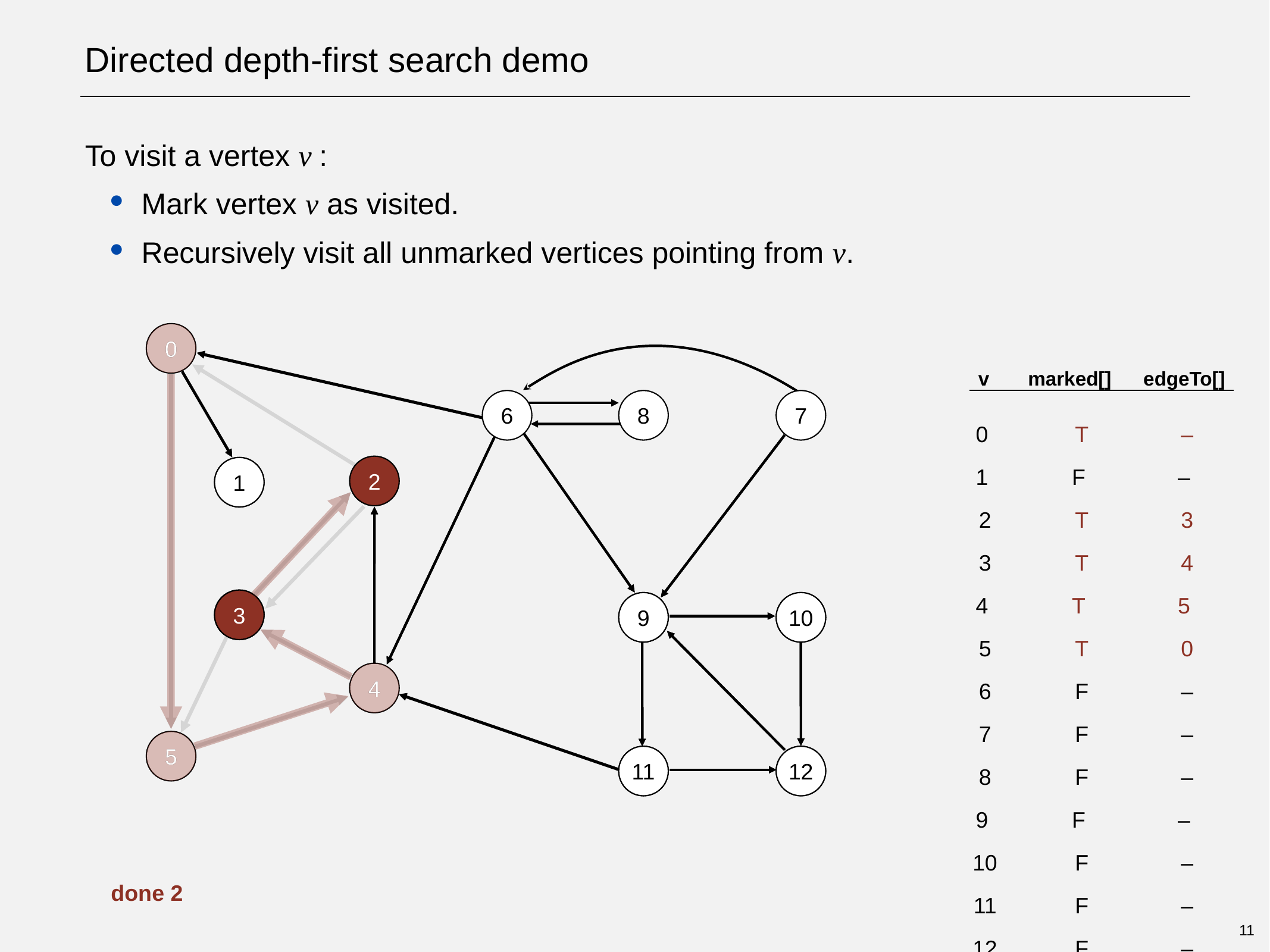

# Directed depth-first search demo
To visit a vertex v :
Mark vertex v as visited.
Recursively visit all unmarked vertices pointing from v.
0
0
v
marked[]
edgeTo[]

6
8
7

0
1
2
3
4
5
6
7
8
9
10
11
12
T
F
T
T
T
T
F
F
F
F
F
F
F
–
–
3
4
5
0
–
–
–
–
–
–
–

2

2
1
1

3
3
3
9
9
10
10

4
4

5
5
11
11
12
12

done 2
11